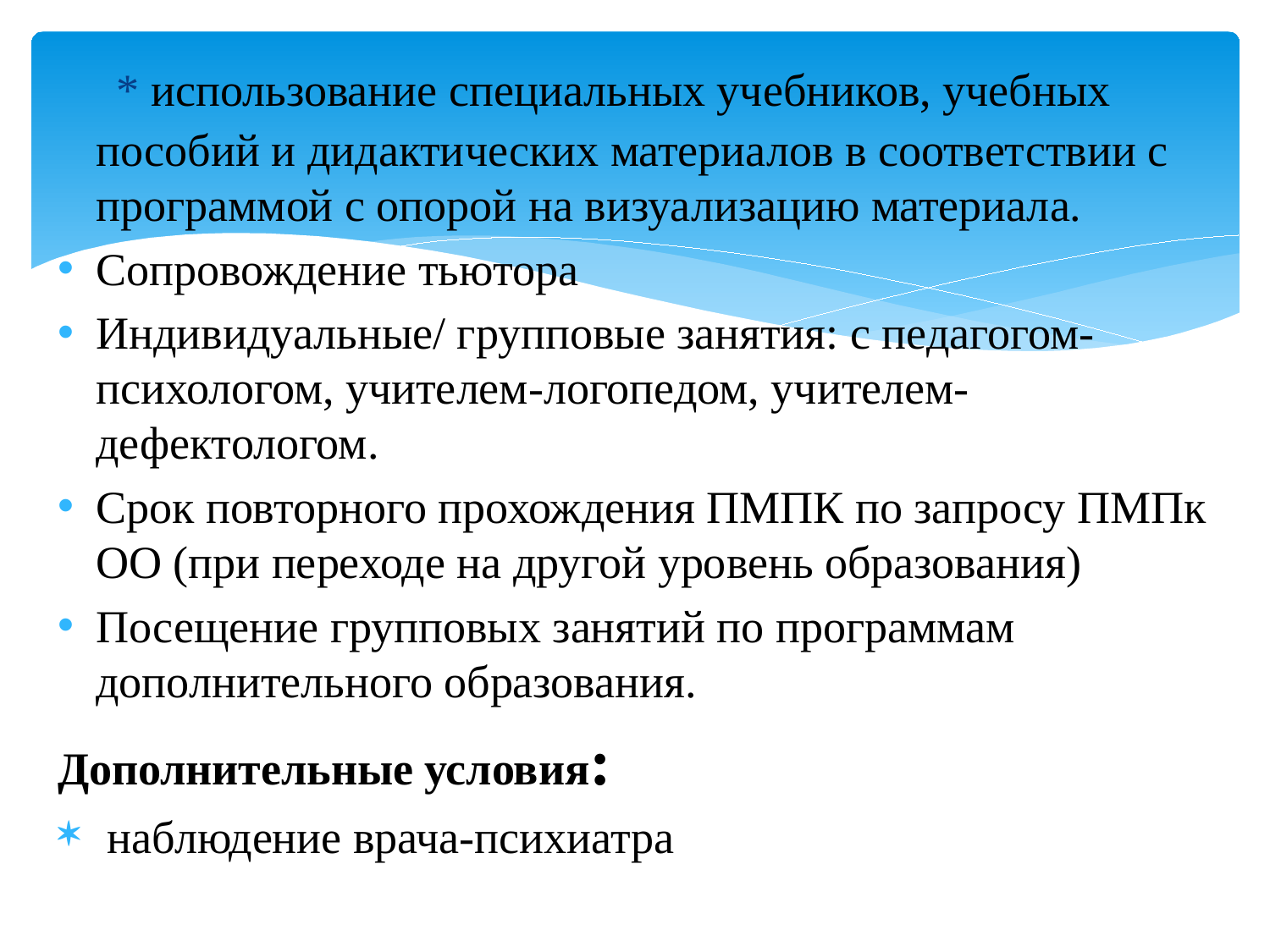

* использование специальных учебников, учебных пособий и дидактических материалов в соответствии с программой с опорой на визуализацию материала.
Сопровождение тьютора
Индивидуальные/ групповые занятия: с педагогом-психологом, учителем-логопедом, учителем-дефектологом.
Срок повторного прохождения ПМПК по запросу ПМПк ОО (при переходе на другой уровень образования)
Посещение групповых занятий по программам дополнительного образования.
Дополнительные условия:
 наблюдение врача-психиатра